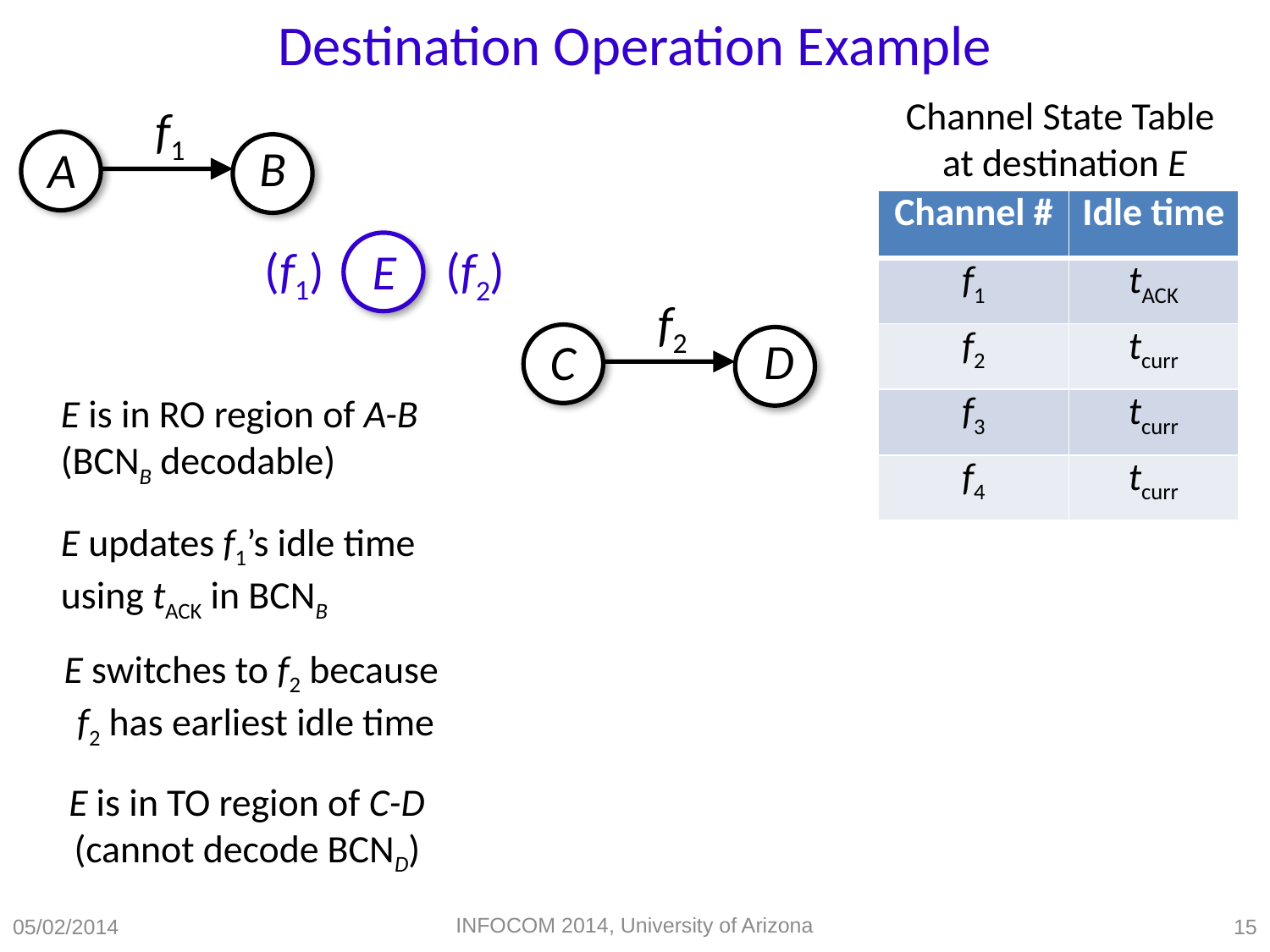

Destination Operation Example
MAC for Multi-channel Networks ( MMAC)
Channel State Table
at destination E
f1
B

A

| Channel # | Idle time |
| --- | --- |
| f1 | tACK |
| f2 | tcurr |
| f3 | tcurr |
| f4 | tcurr |
(f1)

(f2)
E
f2
D

C

E is in RO region of A-B
(BCNB decodable)

E updates f1’s idle time
using tACK in BCNB
E switches to f2 because
f2 has earliest idle time
E is in TO region of C-D
(cannot decode BCND)
INFOCOM 2014, University of Arizona
05/02/2014
15